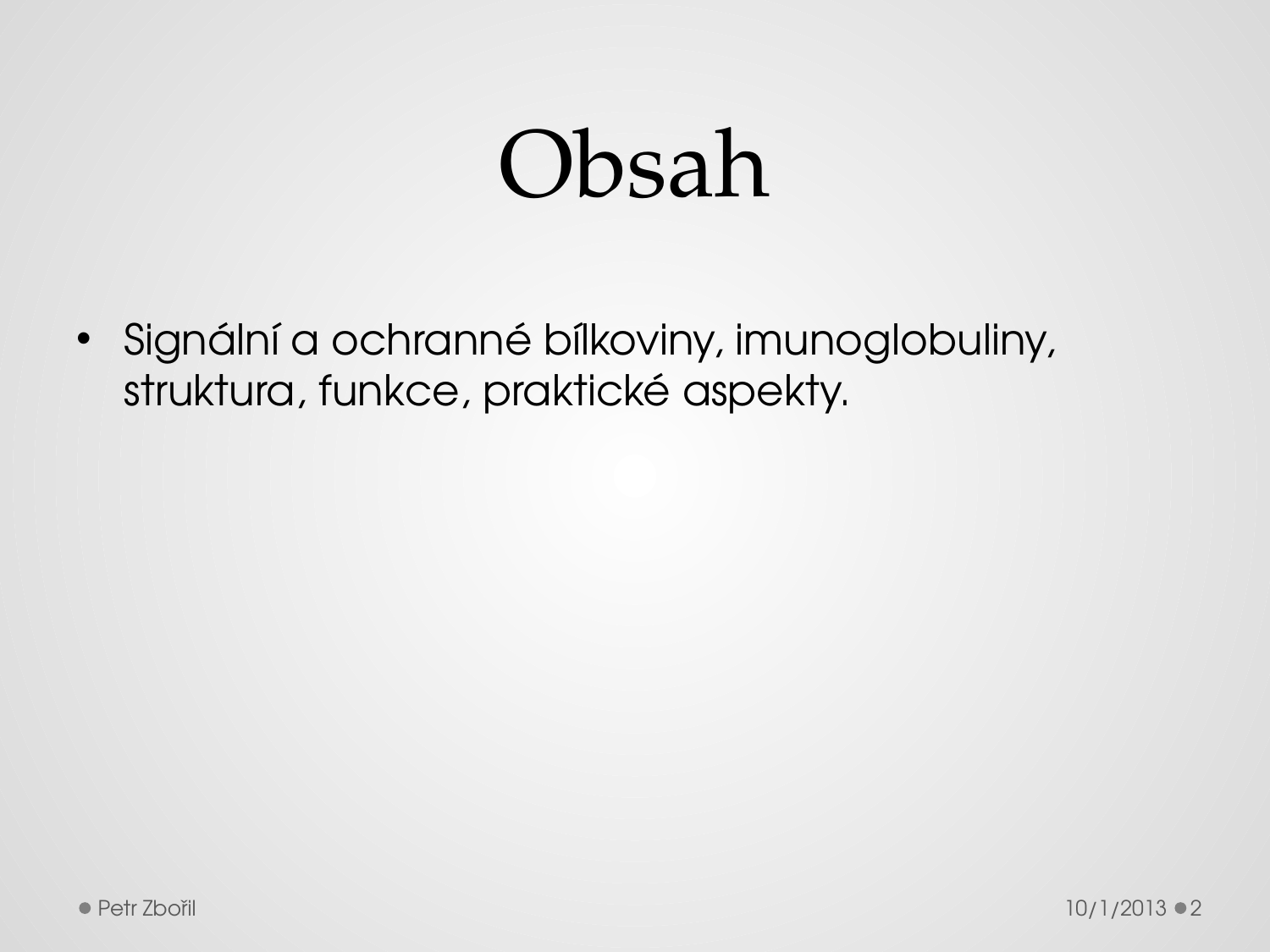

# Obsah
Signální a ochranné bílkoviny, imunoglobuliny, struktura, funkce, praktické aspekty.
Petr Zbořil
10/1/2013
2